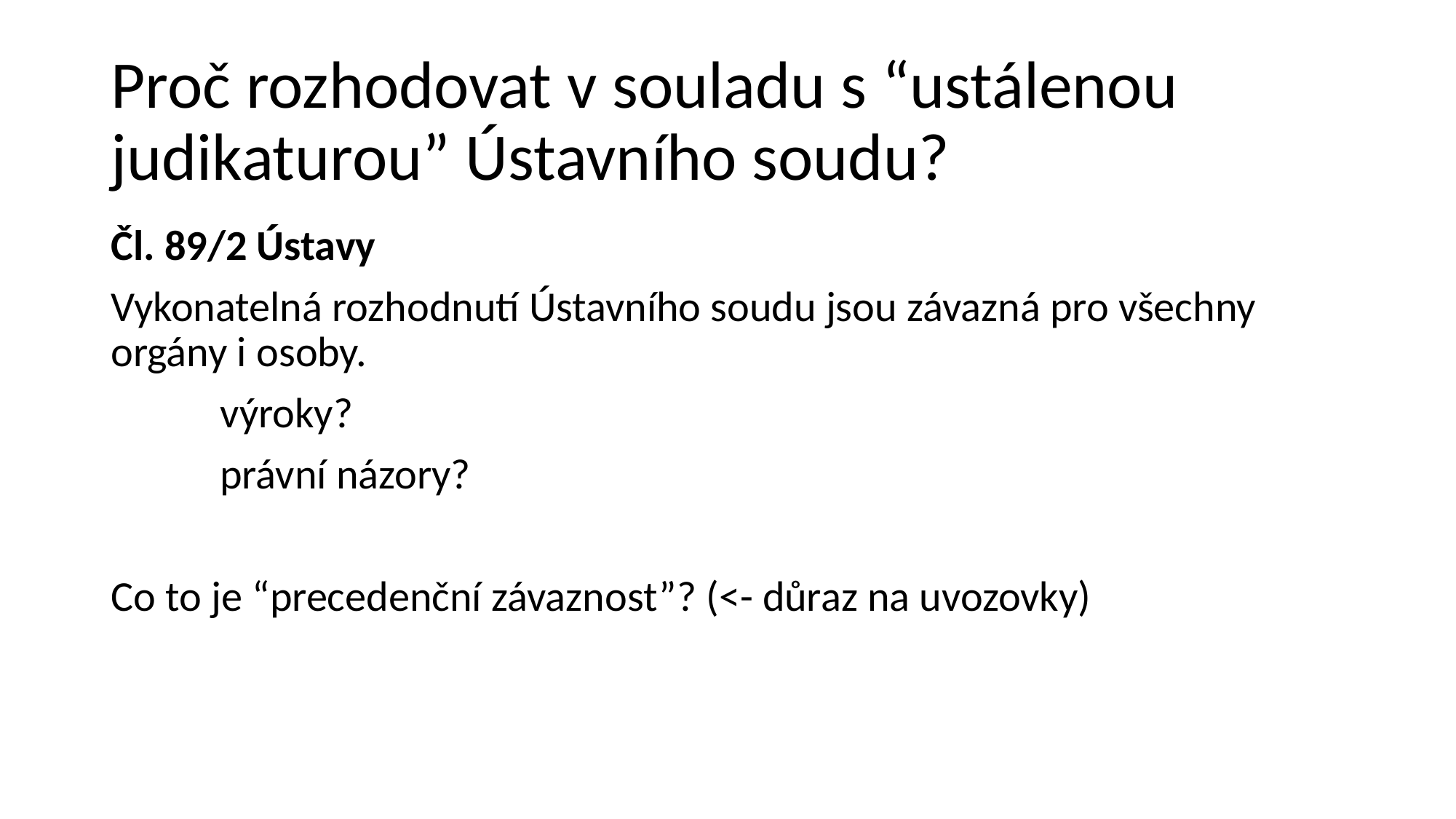

# Proč rozhodovat v souladu s “ustálenou judikaturou” Ústavního soudu?
Čl. 89/2 Ústavy
Vykonatelná rozhodnutí Ústavního soudu jsou závazná pro všechny orgány i osoby.
	výroky?
	právní názory?

Co to je “precedenční závaznost”? (<- důraz na uvozovky)